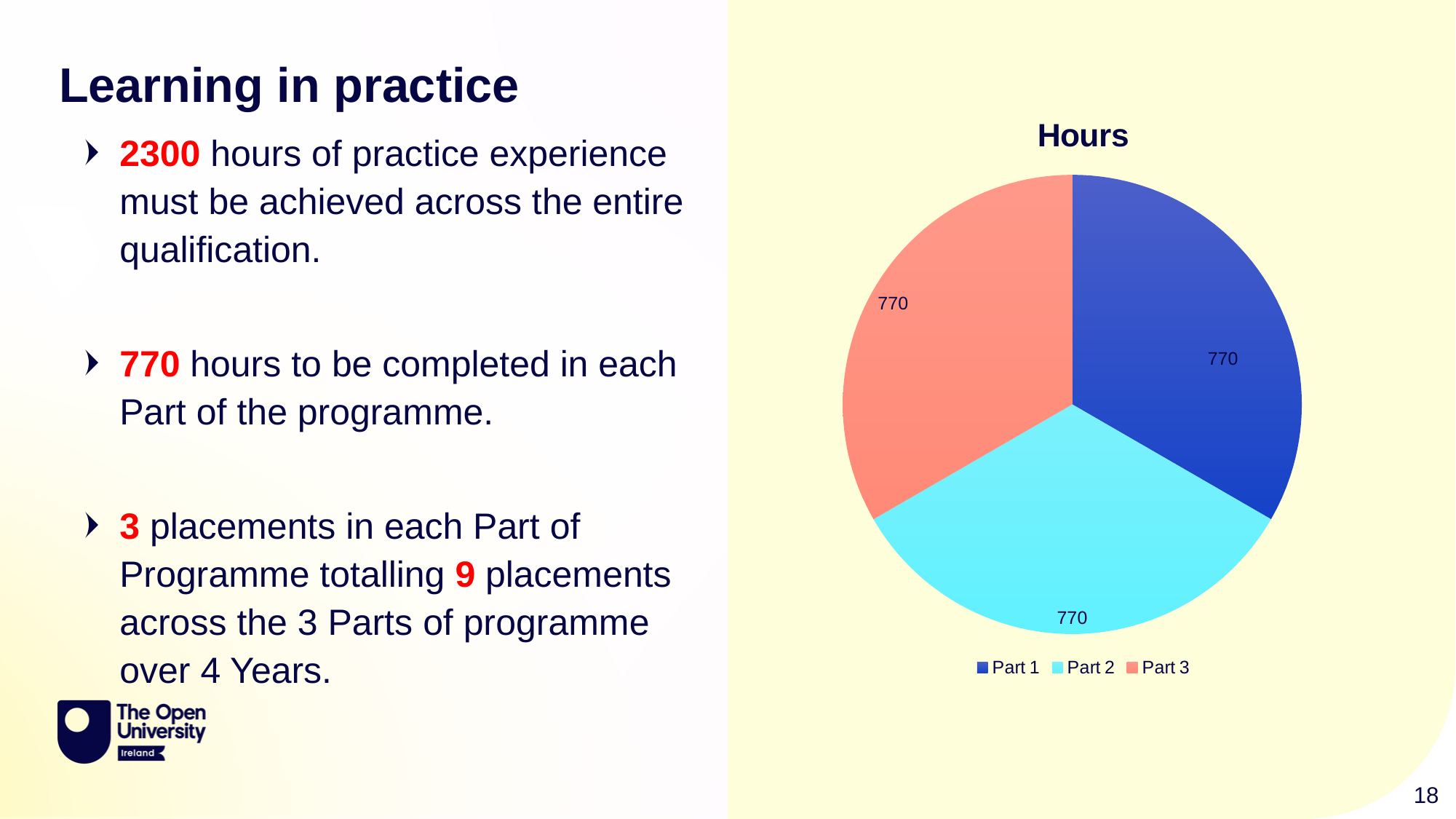

Learning in practice

### Chart:

| Category | Hours |
|---|---|
| Part 1 | 770.0 |
| Part 2 | 770.0 |
| Part 3 | 770.0 |
2300 hours of practice experience must be achieved across the entire qualification.

770 hours to be completed in each Part of the programme.

3 placements in each Part of Programme totalling 9 placements across the 3 Parts of programme over 4 Years.